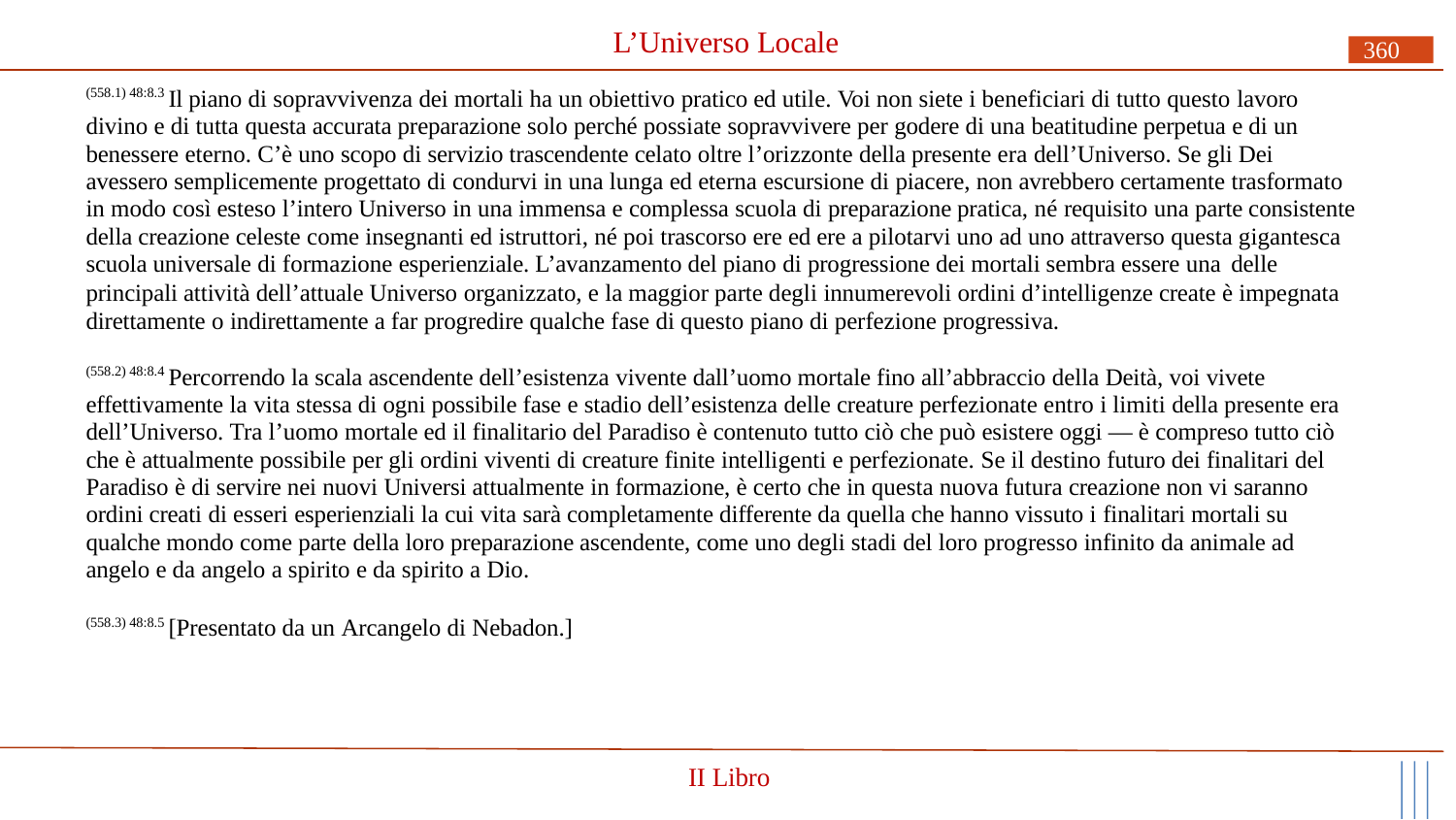

# L’Universo Locale
360

(558.1) 48:8.3 Il piano di sopravvivenza dei mortali ha un obiettivo pratico ed utile. Voi non siete i beneficiari di tutto questo lavoro  divino e di tutta questa accurata preparazione solo perché possiate sopravvivere per godere di una beatitudine perpetua e di un  benessere eterno. C’è uno scopo di servizio trascendente celato oltre l’orizzonte della presente era dell’Universo. Se gli Dei  avessero semplicemente progettato di condurvi in una lunga ed eterna escursione di piacere, non avrebbero certamente trasformato  in modo così esteso l’intero Universo in una immensa e complessa scuola di preparazione pratica, né requisito una parte consistente  della creazione celeste come insegnanti ed istruttori, né poi trascorso ere ed ere a pilotarvi uno ad uno attraverso questa gigantesca  scuola universale di formazione esperienziale. L’avanzamento del piano di progressione dei mortali sembra essere una delle
principali attività dell’attuale Universo organizzato, e la maggior parte degli innumerevoli ordini d’intelligenze create è impegnata  direttamente o indirettamente a far progredire qualche fase di questo piano di perfezione progressiva.

(558.2) 48:8.4 Percorrendo la scala ascendente dell’esistenza vivente dall’uomo mortale fino all’abbraccio della Deità, voi vivete
effettivamente la vita stessa di ogni possibile fase e stadio dell’esistenza delle creature perfezionate entro i limiti della presente era  dell’Universo. Tra l’uomo mortale ed il finalitario del Paradiso è contenuto tutto ciò che può esistere oggi — è compreso tutto ciò  che è attualmente possibile per gli ordini viventi di creature finite intelligenti e perfezionate. Se il destino futuro dei finalitari del  Paradiso è di servire nei nuovi Universi attualmente in formazione, è certo che in questa nuova futura creazione non vi saranno  ordini creati di esseri esperienziali la cui vita sarà completamente differente da quella che hanno vissuto i finalitari mortali su  qualche mondo come parte della loro preparazione ascendente, come uno degli stadi del loro progresso infinito da animale ad  angelo e da angelo a spirito e da spirito a Dio.

(558.3) 48:8.5 [Presentato da un Arcangelo di Nebadon.]

II Libro